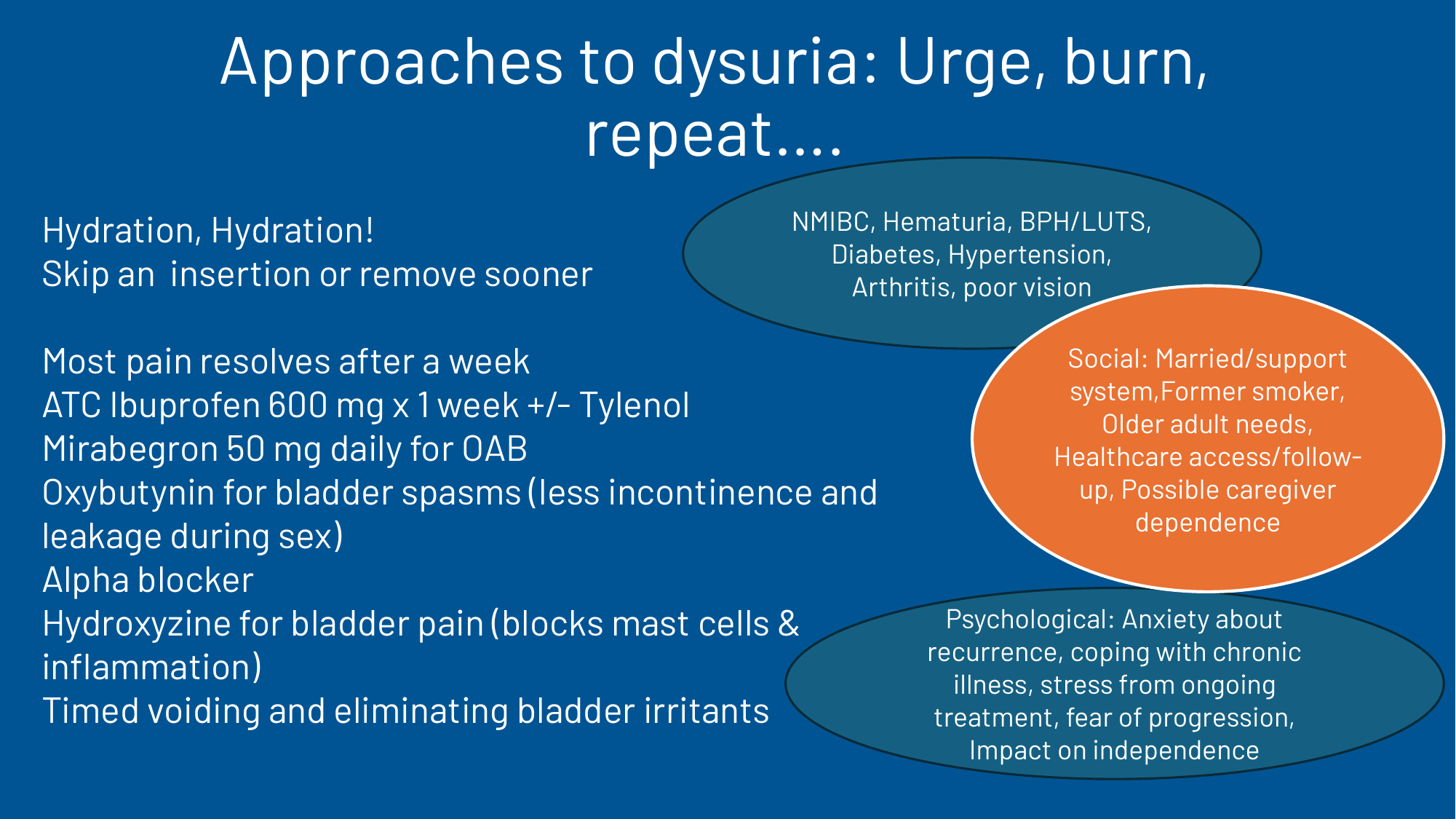

# Approaches to dysuria: Urge, burn, repeat….

Hydration, Hydration!
Skip an  insertion or remove sooner

Most pain resolves after a week
ATC Ibuprofen 600 mg x 1 week +/- Tylenol
Mirabegron 50 mg daily for OAB
Oxybutynin for bladder spasms (less incontinence and leakage during sex)
Alpha blocker
Hydroxyzine for bladder pain (blocks mast cells & inflammation)
Timed voiding and eliminating bladder irritants

NMIBC, Hematuria, BPH/LUTS, Diabetes, Hypertension, Arthritis, poor vision
Social: Married/support system,Former smoker, Older adult needs, Healthcare access/follow-up, Possible caregiver dependence
Psychological: Anxiety about recurrence, coping with chronic illness, stress from ongoing treatment, fear of progression, Impact on independence